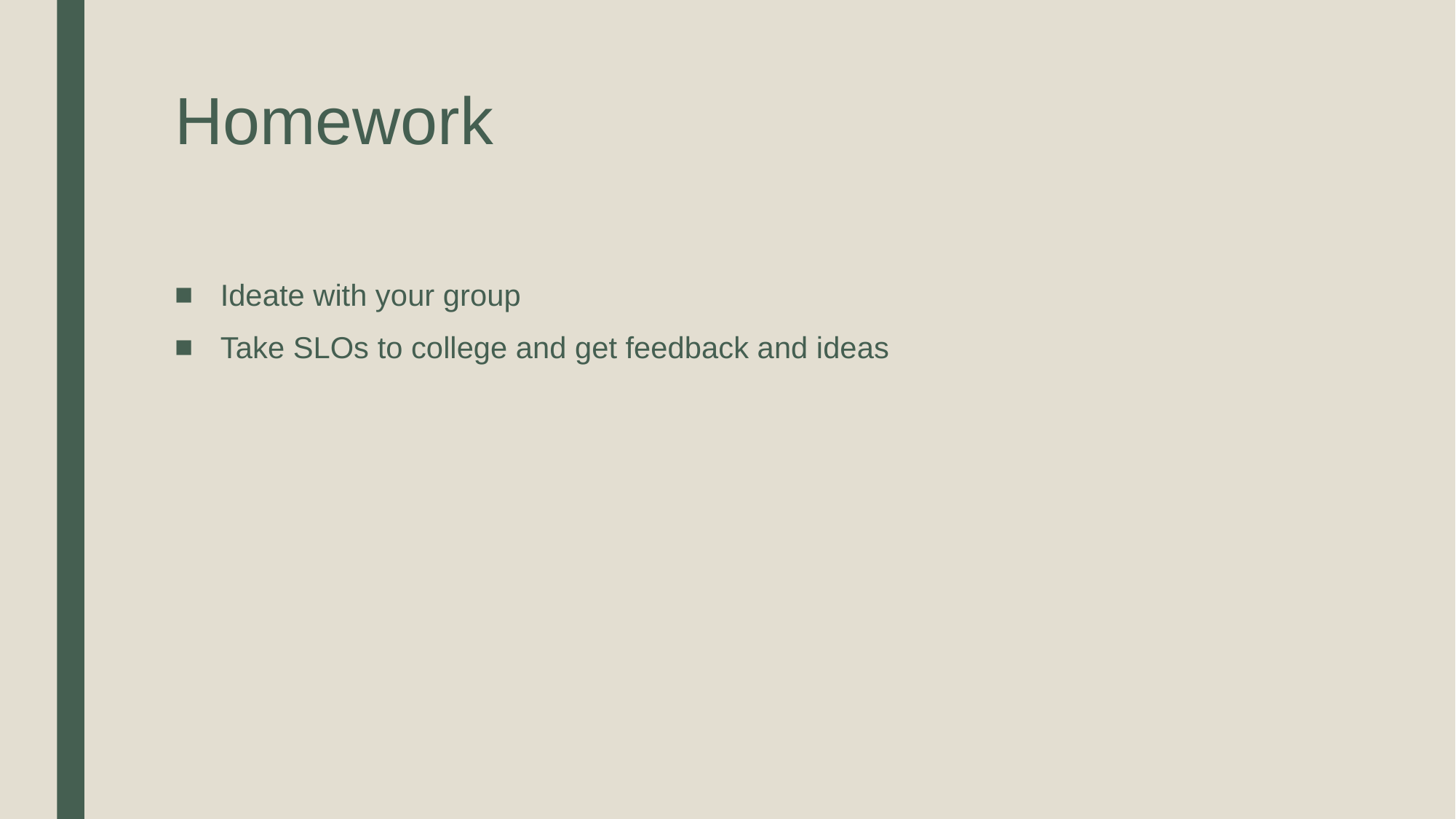

# Homework
Ideate with your group
Take SLOs to college and get feedback and ideas